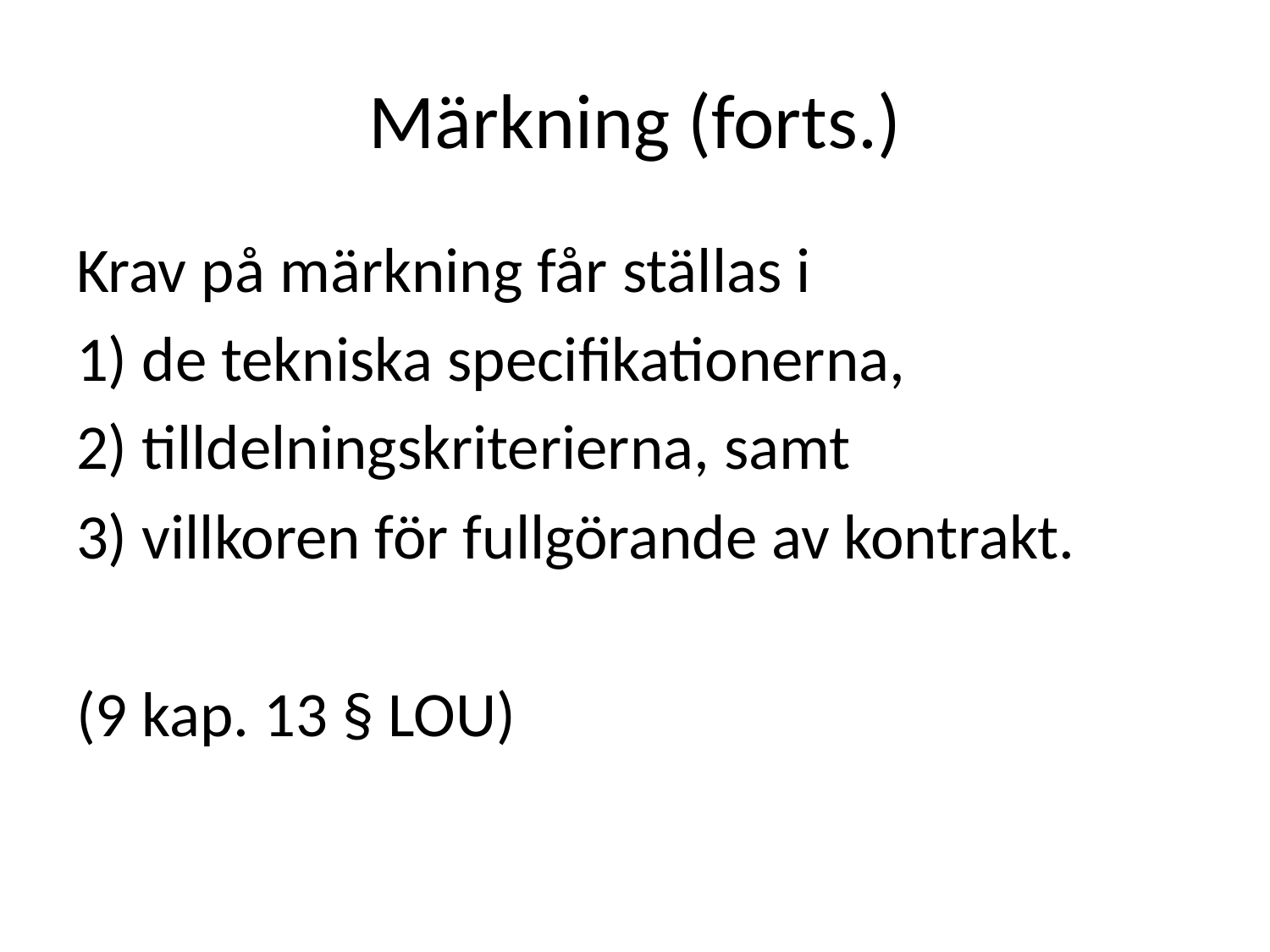

# Märkning (forts.)
Krav på märkning får ställas i
1) de tekniska specifikationerna,
2) tilldelningskriterierna, samt
3) villkoren för fullgörande av kontrakt.

(9 kap. 13 § LOU)